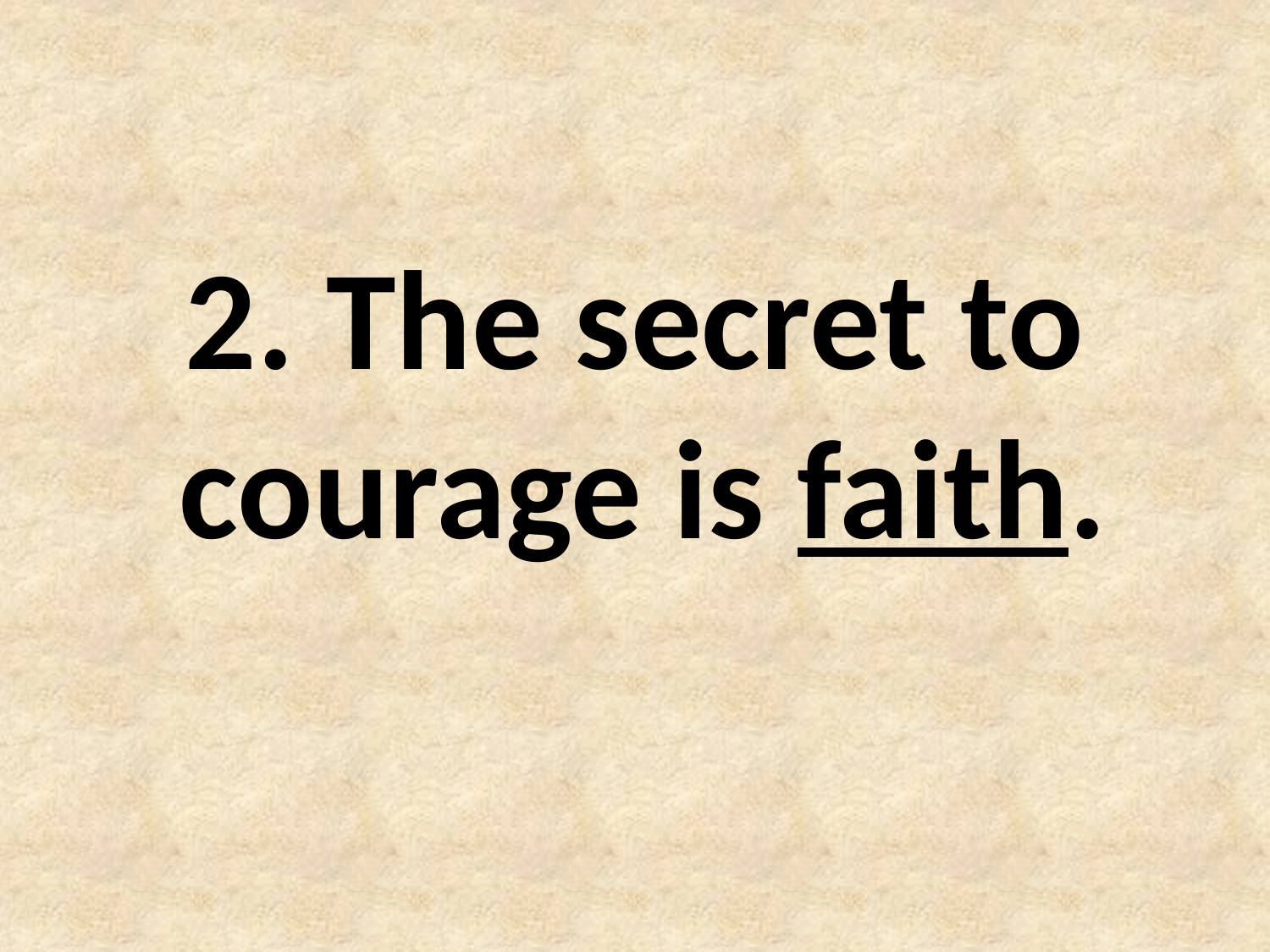

#
2. The secret to courage is faith.